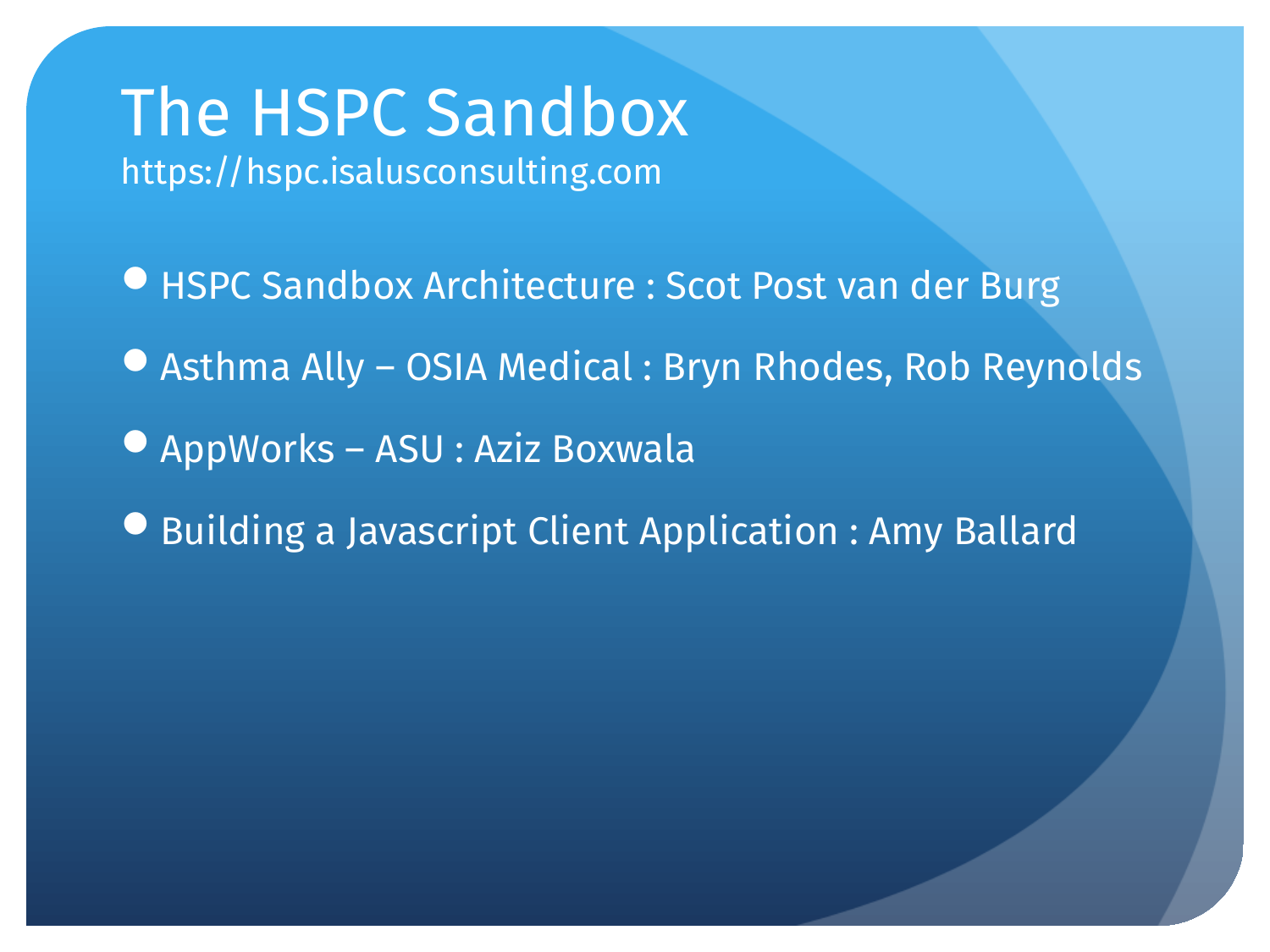

# The HSPC Sandbox https://hspc.isalusconsulting.com
HSPC Sandbox Architecture : Scot Post van der Burg
Asthma Ally – OSIA Medical : Bryn Rhodes, Rob Reynolds
AppWorks – ASU : Aziz Boxwala
Building a Javascript Client Application : Amy Ballard